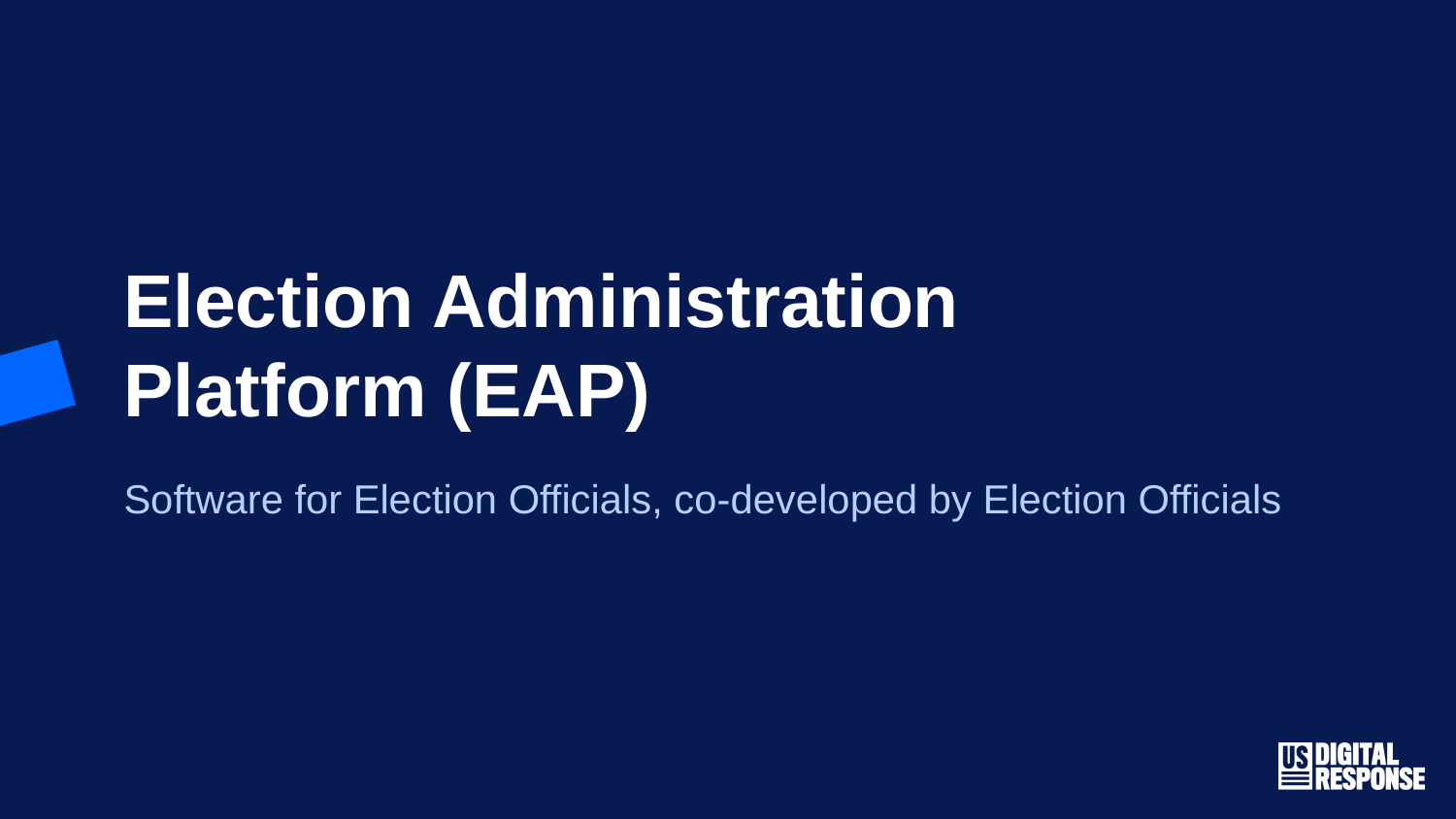

# Election Administration Platform (EAP)
Software for Election Officials, co-developed by Election Officials